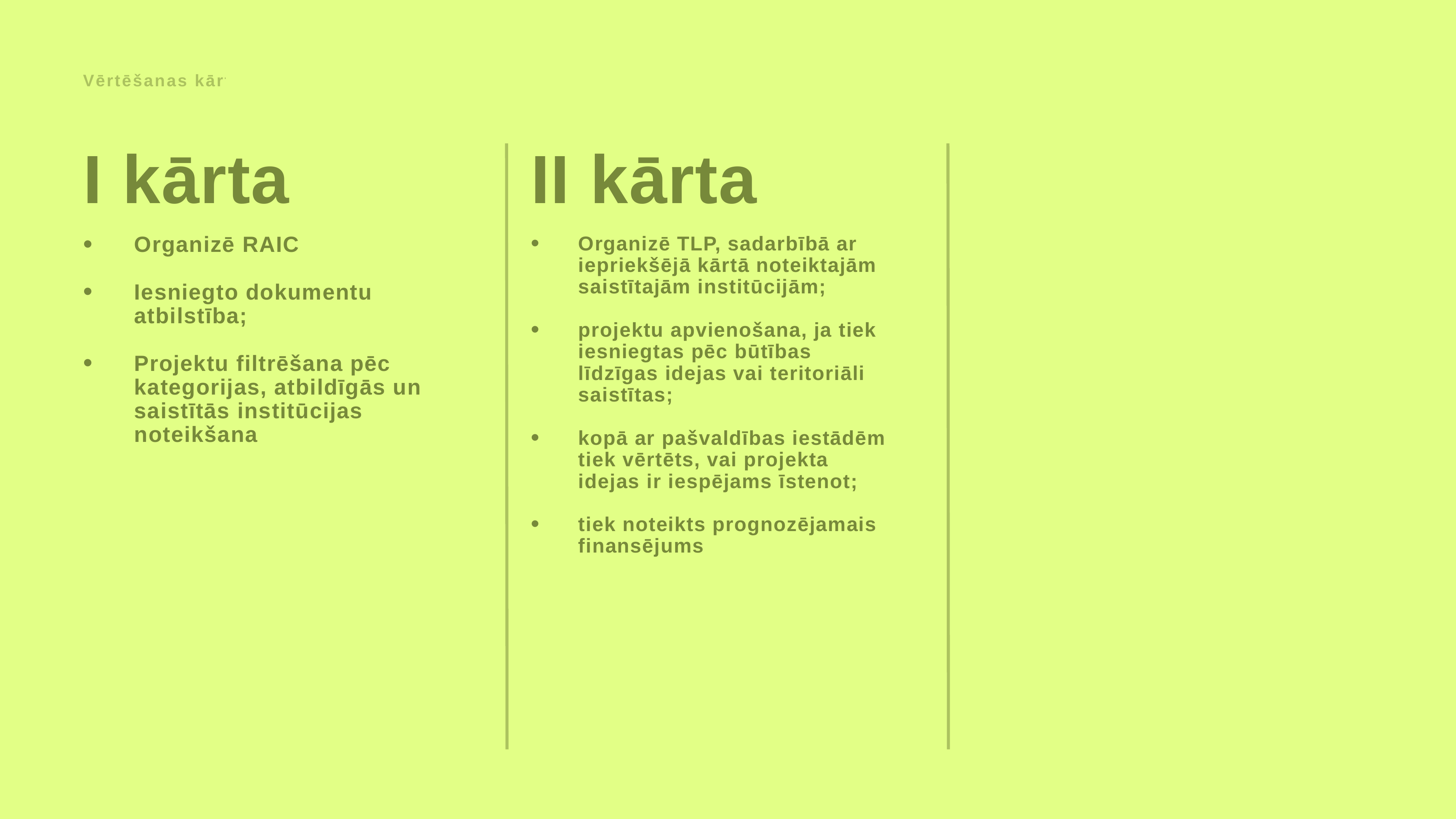

Vērtēšanas kārtas
I kārta

II kārta

Organizē RAIC

Iesniegto dokumentu atbilstība;

Projektu filtrēšana pēc kategorijas, atbildīgās un saistītās institūcijas noteikšana
Organizē TLP, sadarbībā ar iepriekšējā kārtā noteiktajām saistītajām institūcijām;

projektu apvienošana, ja tiek iesniegtas pēc būtības līdzīgas idejas vai teritoriāli saistītas;

kopā ar pašvaldības iestādēm tiek vērtēts, vai projekta idejas ir iespējams īstenot;

tiek noteikts prognozējamais finansējums